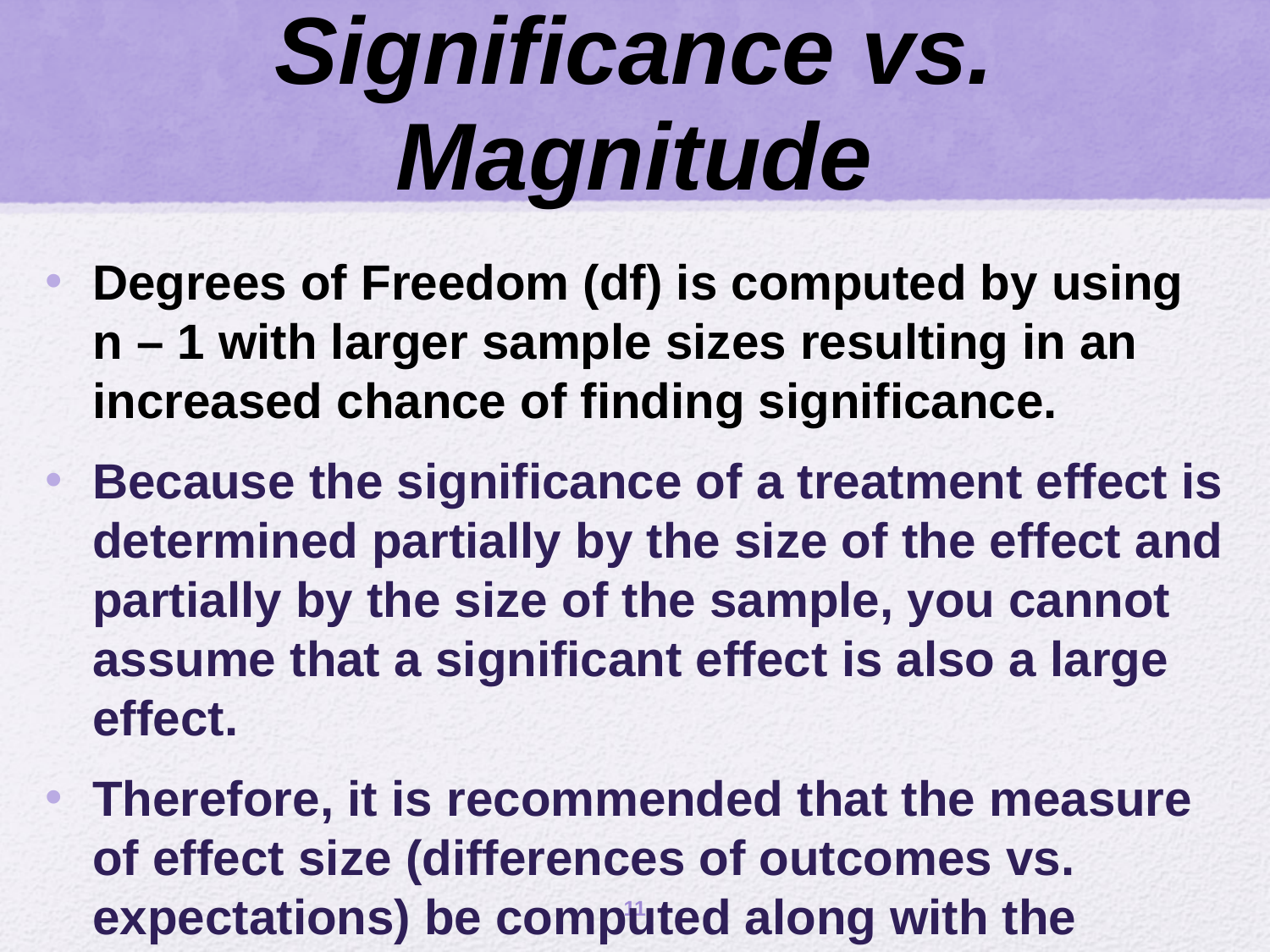

# Significance vs. Magnitude
Degrees of Freedom (df) is computed by using n – 1 with larger sample sizes resulting in an increased chance of finding significance.
Because the significance of a treatment effect is determined partially by the size of the effect and partially by the size of the sample, you cannot assume that a significant effect is also a large effect.
Therefore, it is recommended that the measure of effect size (differences of outcomes vs. expectations) be computed along with the hypothesis test.
11